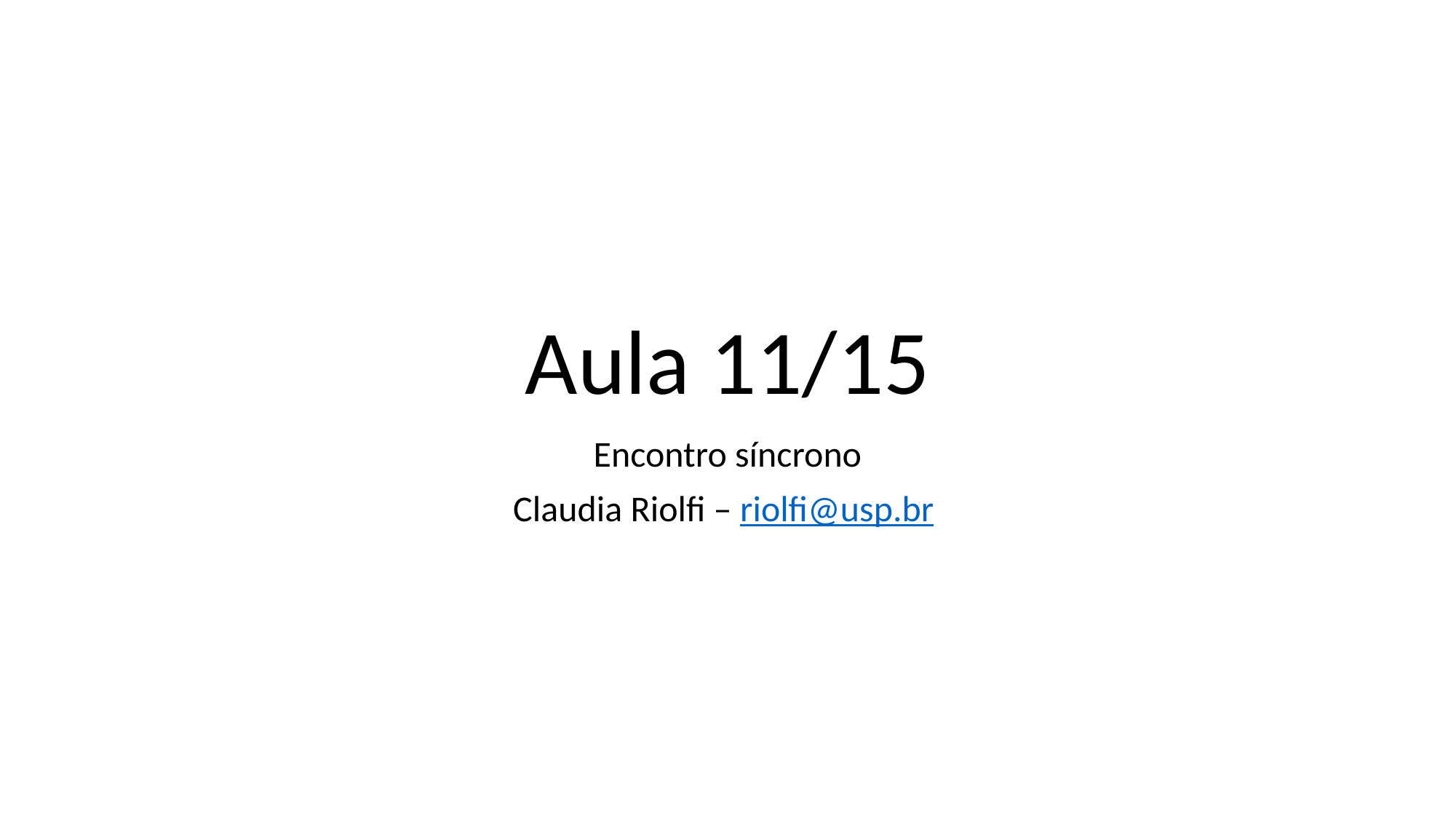

# Aula 11/15
Encontro síncrono
Claudia Riolfi – riolfi@usp.br